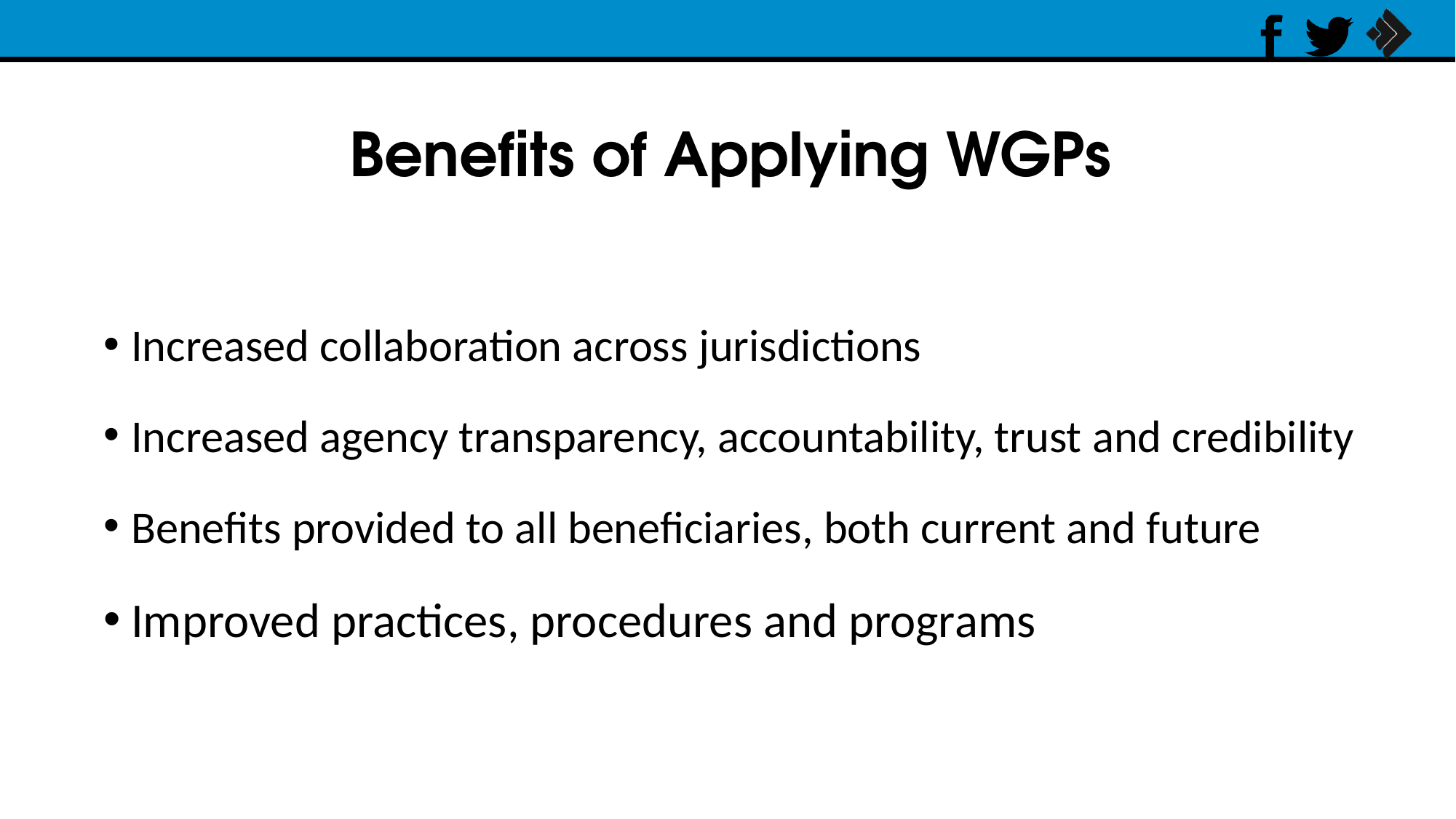

# Benefits of Applying WGPs
Increased collaboration across jurisdictions
Increased agency transparency, accountability, trust and credibility
Benefits provided to all beneficiaries, both current and future
Improved practices, procedures and programs